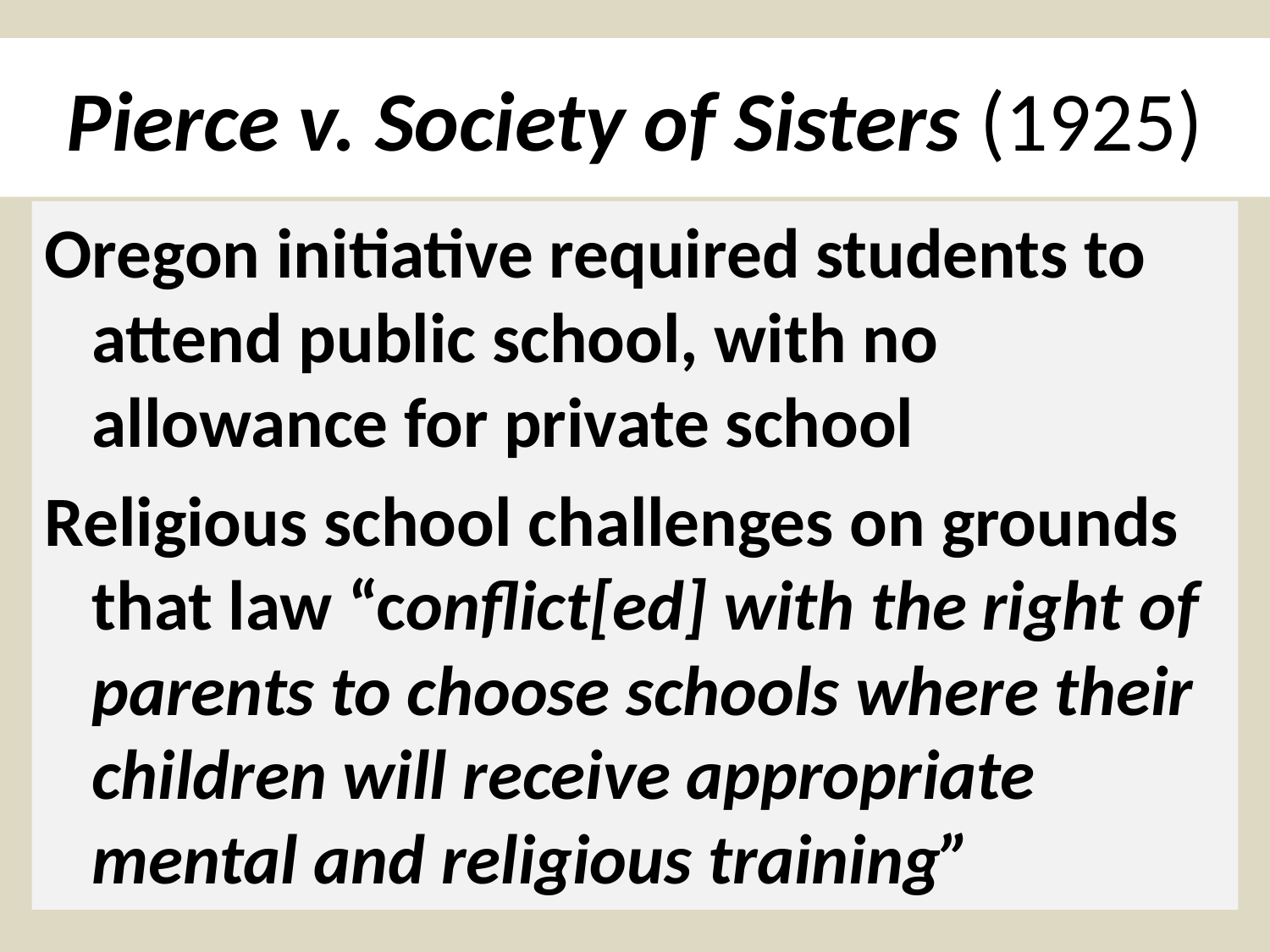

# Pierce v. Society of Sisters (1925)
Oregon initiative required students to attend public school, with no allowance for private school
Religious school challenges on grounds that law “conflict[ed] with the right of parents to choose schools where their children will receive appropriate mental and religious training”